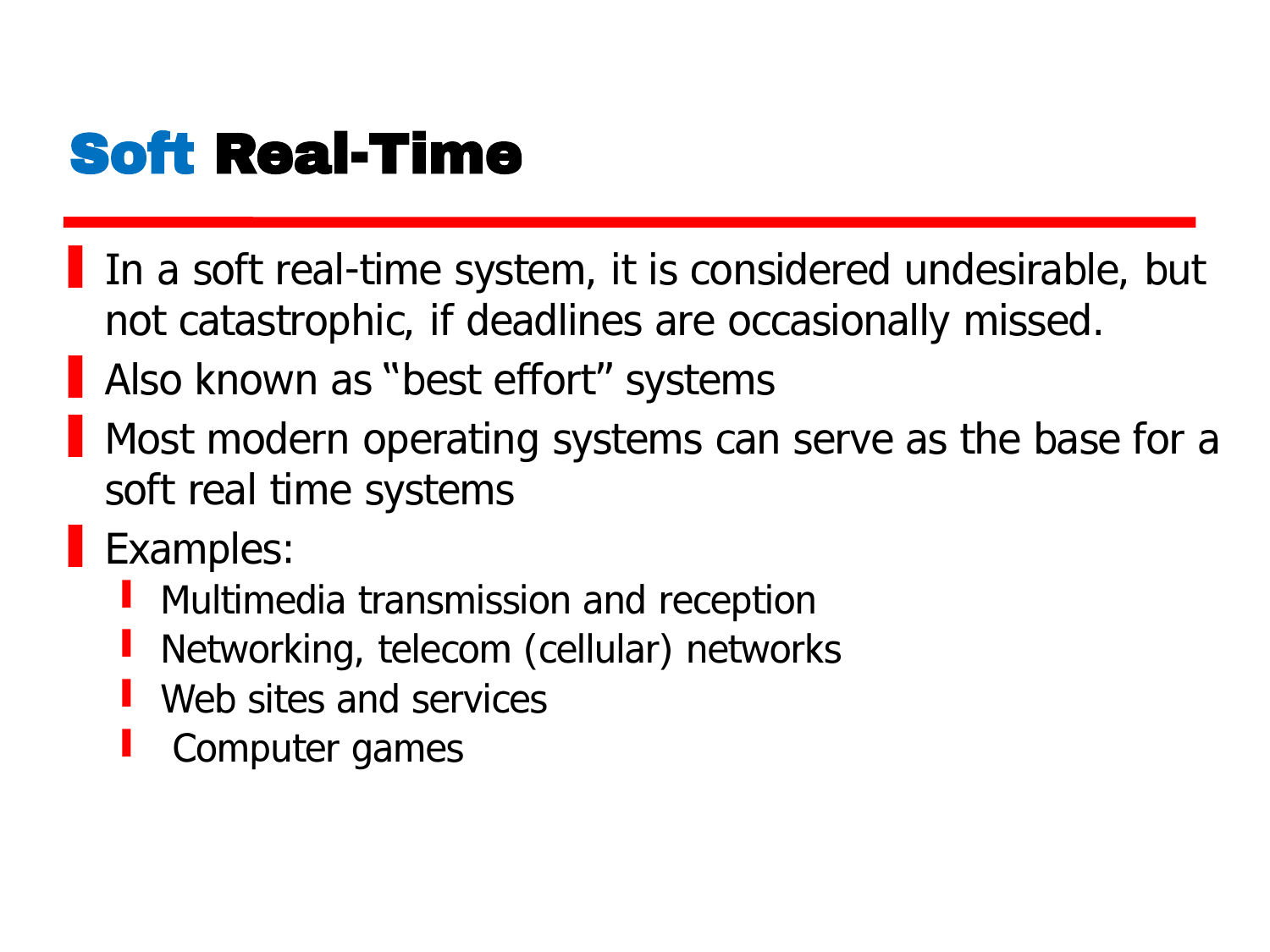

# Soft Real-Time
In a soft real-time system, it is considered undesirable, but not catastrophic, if deadlines are occasionally missed.
Also known as “best effort” systems
Most modern operating systems can serve as the base for a soft real time systems
Examples:
Multimedia transmission and reception
Networking, telecom (cellular) networks
Web sites and services
 Computer games